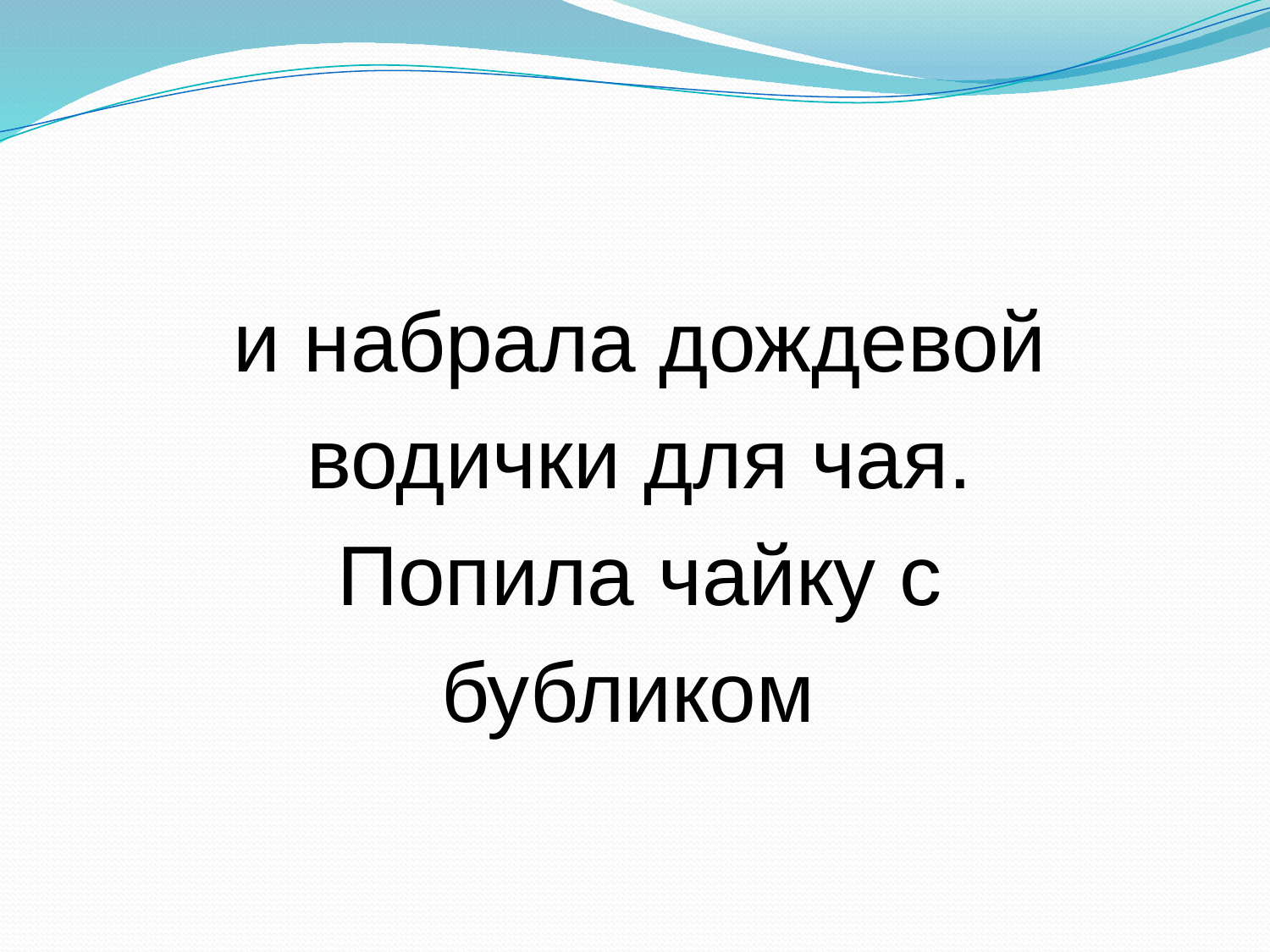

и набрала дождевой водички для чая. Попила чайку с бубликом